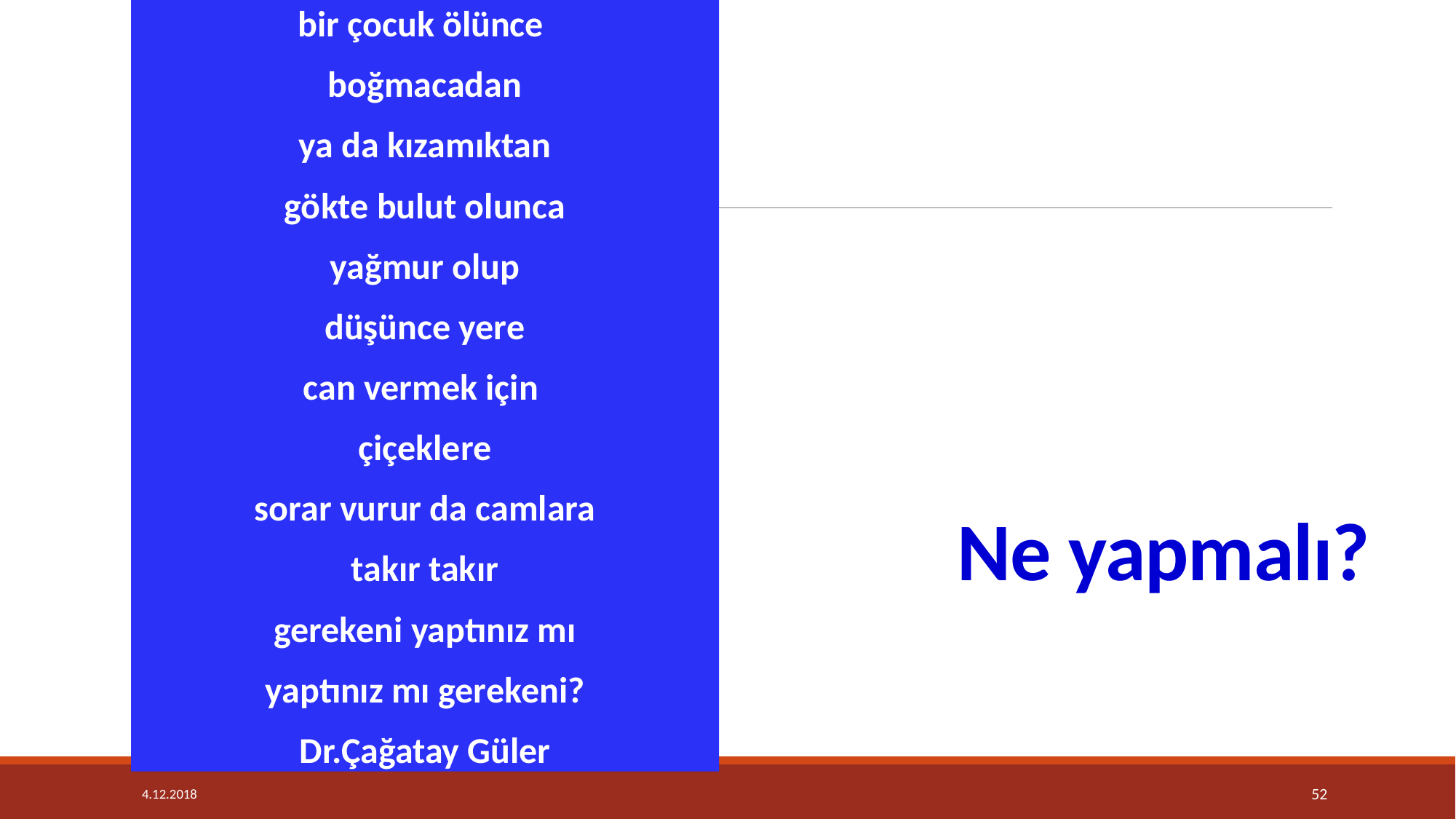

bir çocuk ölünce
boğmacadan
ya da kızamıktan
gökte bulut olunca
yağmur olup
düşünce yere
can vermek için
çiçeklere
sorar vurur da camlara
takır takır
gerekeni yaptınız mı
yaptınız mı gerekeni?
Dr.Çağatay Güler

# Ne yapmalı?
4.12.2018

52